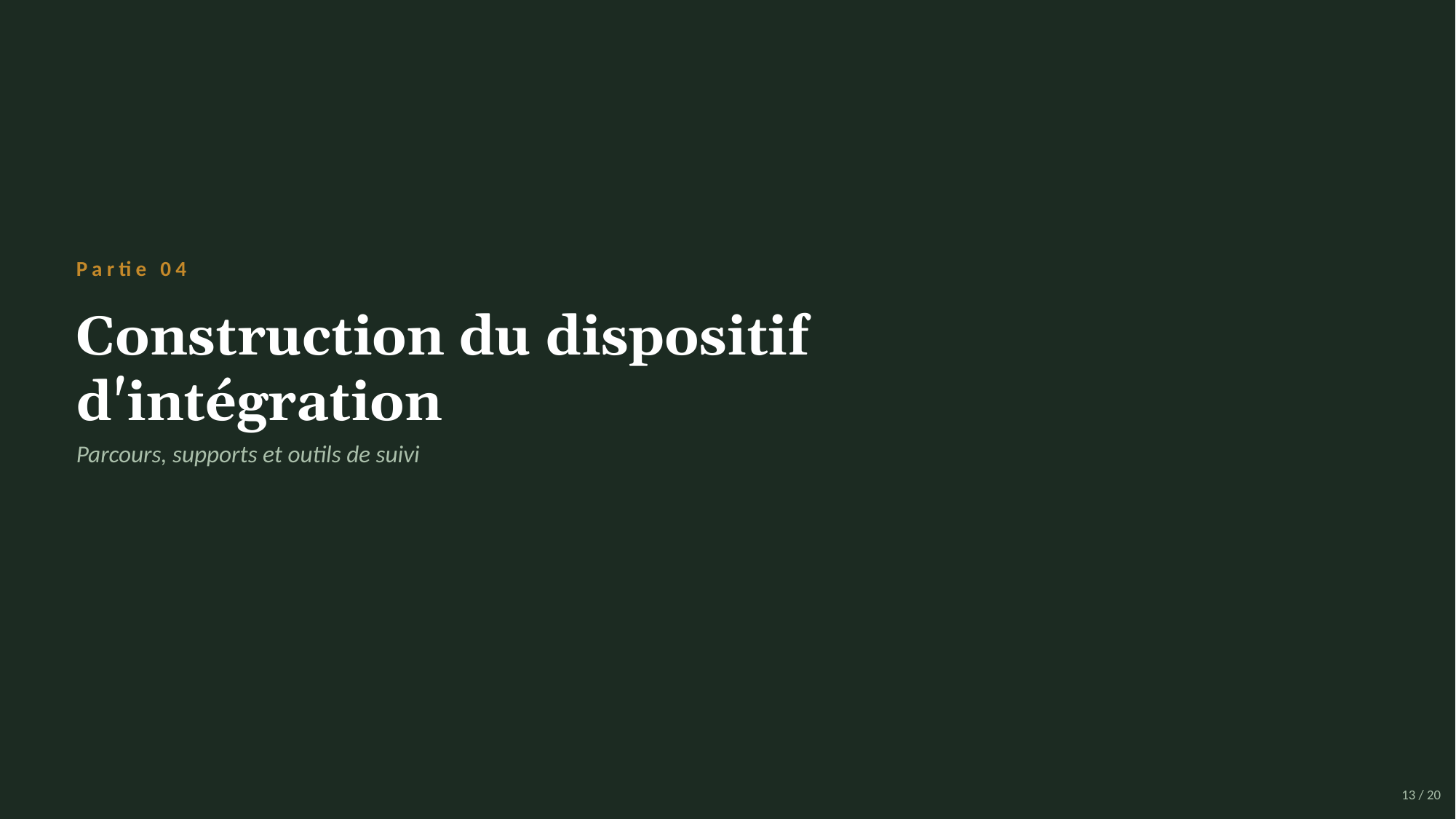

Partie 04
Construction du dispositif
d'intégration
Parcours, supports et outils de suivi
13 / 20